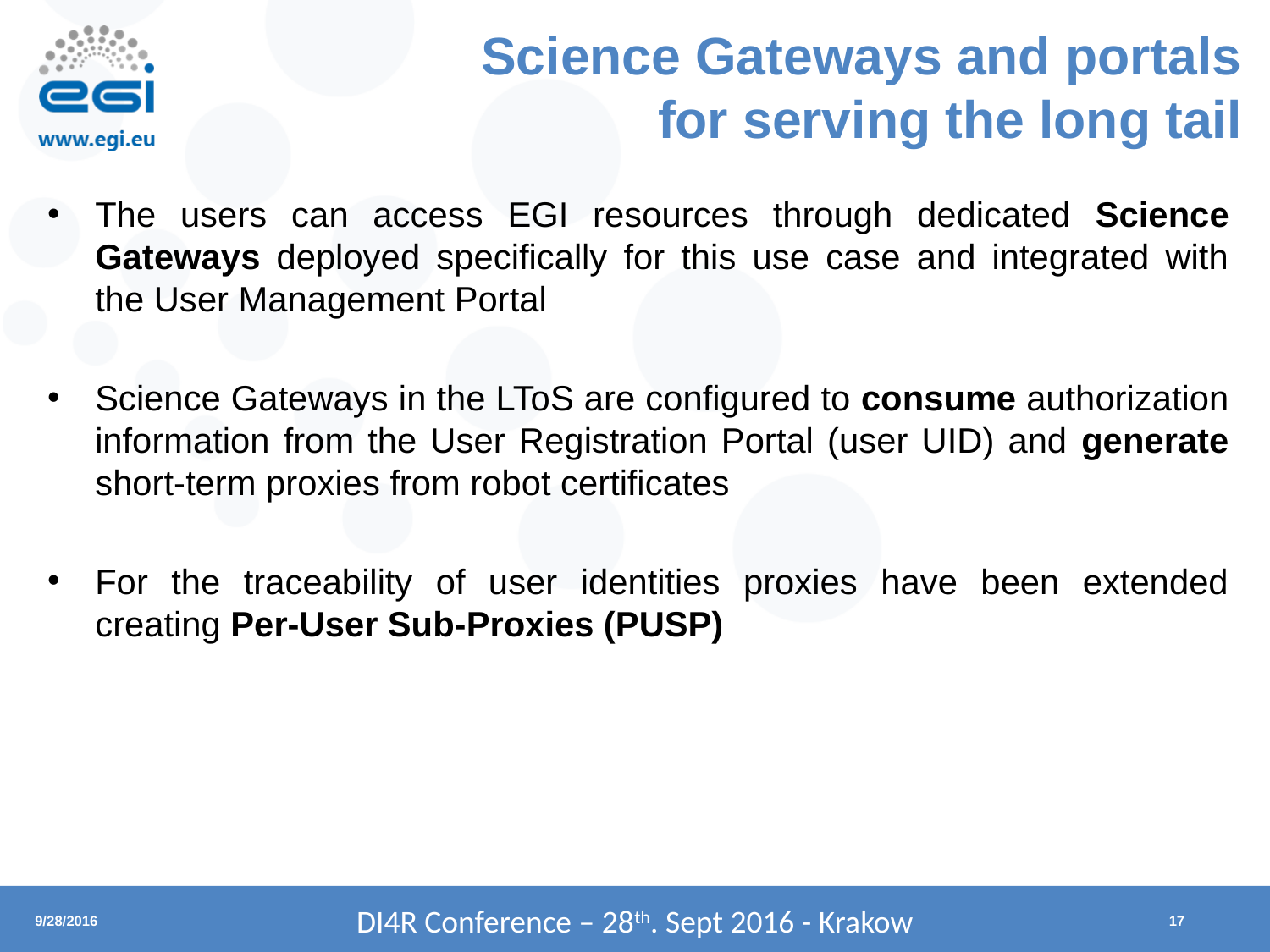

# Science Gateways and portals for serving the long tail
The users can access EGI resources through dedicated Science Gateways deployed specifically for this use case and integrated with the User Management Portal

Science Gateways in the LToS are configured to consume authorization information from the User Registration Portal (user UID) and generate short-term proxies from robot certificates

For the traceability of user identities proxies have been extended creating Per-User Sub-Proxies (PUSP)
DI4R Conference – 28th. Sept 2016 - Krakow